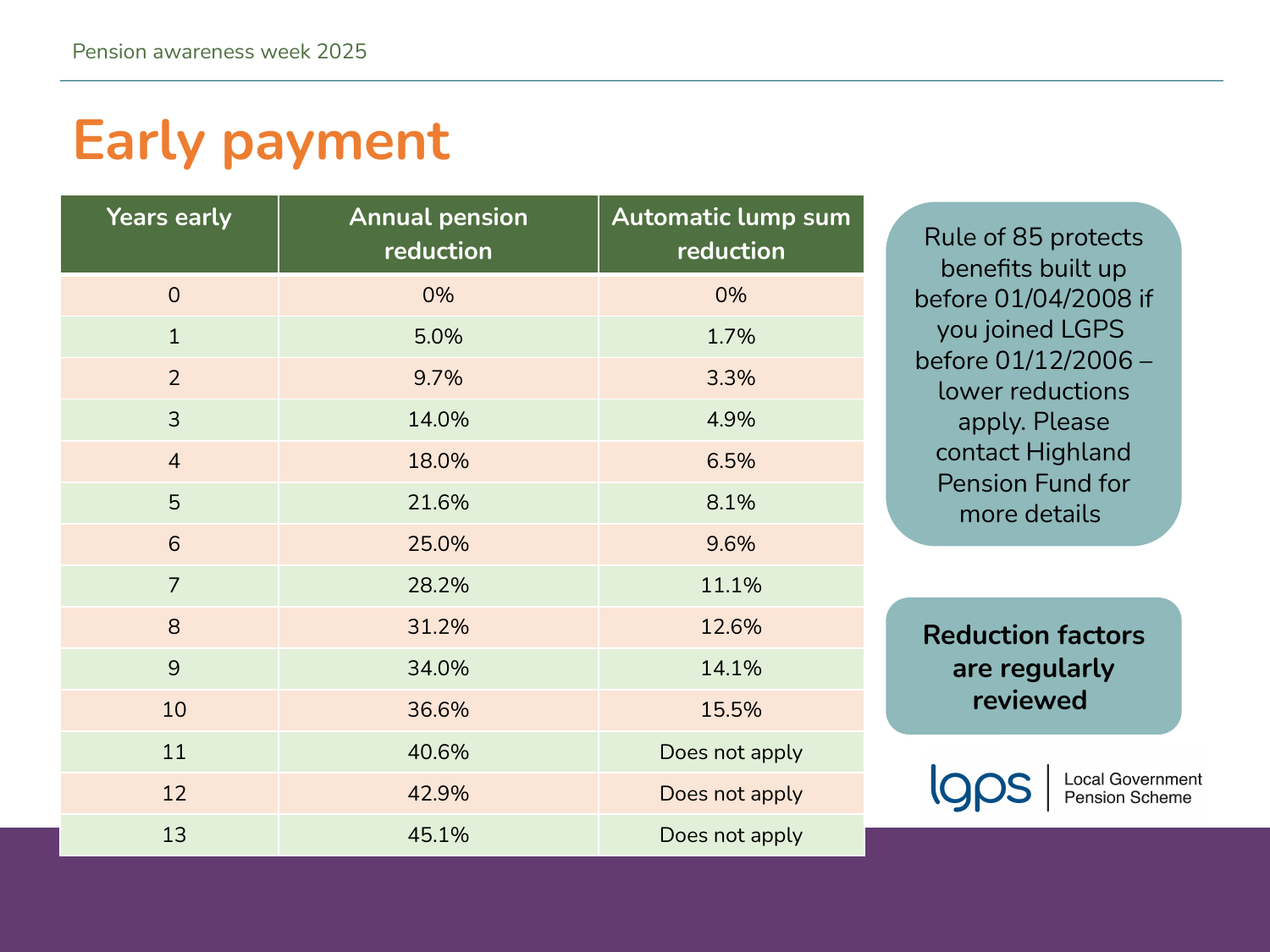

Pension awareness week 2025
Early payment
| Years early | Annual pension reduction | Automatic lump sum reduction |
| --- | --- | --- |
| 0 | 0% | 0% |
| 1 | 5.0% | 1.7% |
| 2 | 9.7% | 3.3% |
| 3 | 14.0% | 4.9% |
| 4 | 18.0% | 6.5% |
| 5 | 21.6% | 8.1% |
| 6 | 25.0% | 9.6% |
| 7 | 28.2% | 11.1% |
| 8 | 31.2% | 12.6% |
| 9 | 34.0% | 14.1% |
| 10 | 36.6% | 15.5% |
| 11 | 40.6% | Does not apply |
| 12 | 42.9% | Does not apply |
| 13 | 45.1% | Does not apply |
Rule of 85 protects benefits built up before 01/04/2008 if you joined LGPS  before 01/12/2006 – lower reductions apply. Please contact Highland Pension Fund for more details
Reduction factors are regularly reviewed